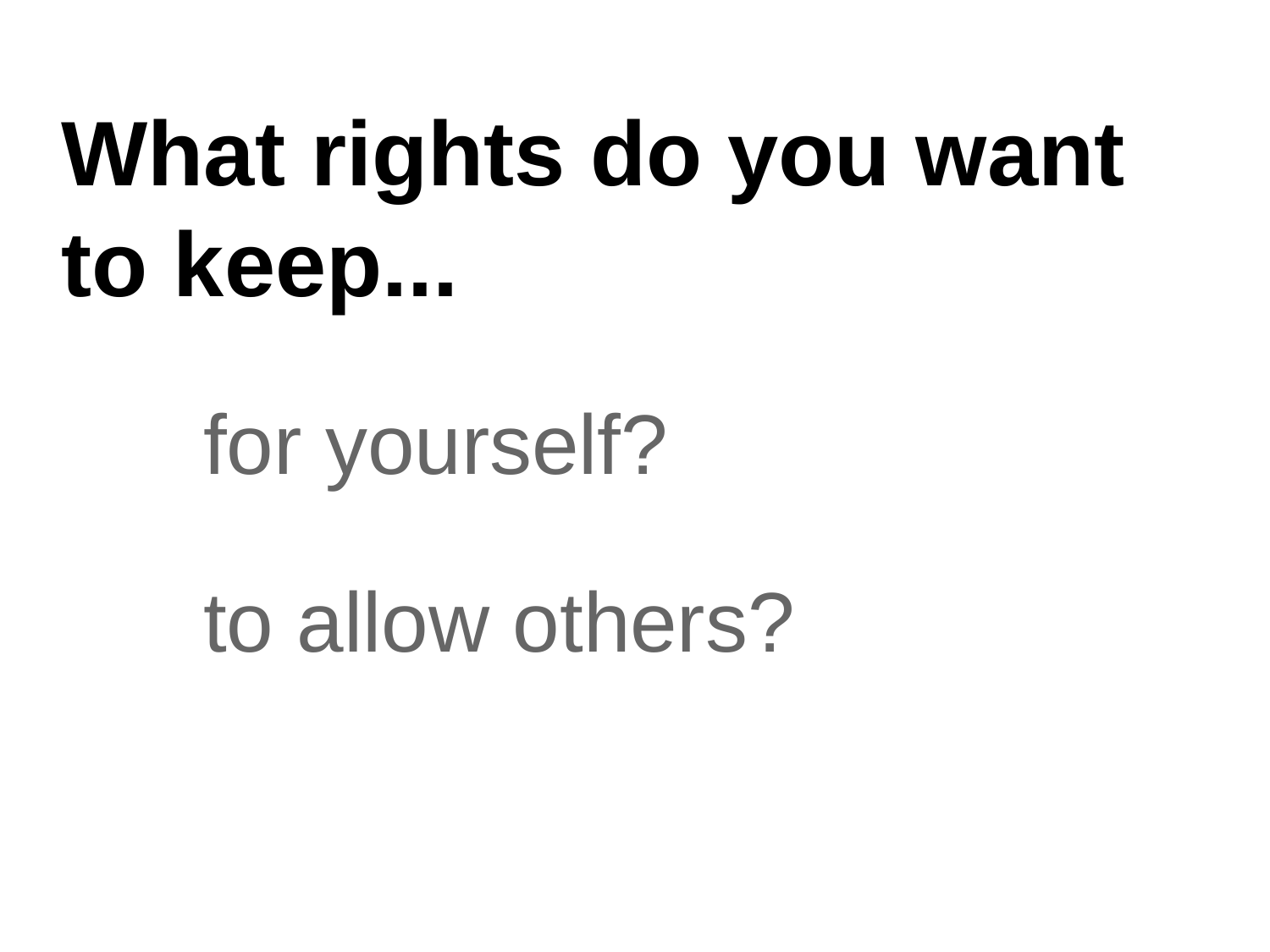

# What rights do you want to keep...

for yourself?

to allow others?